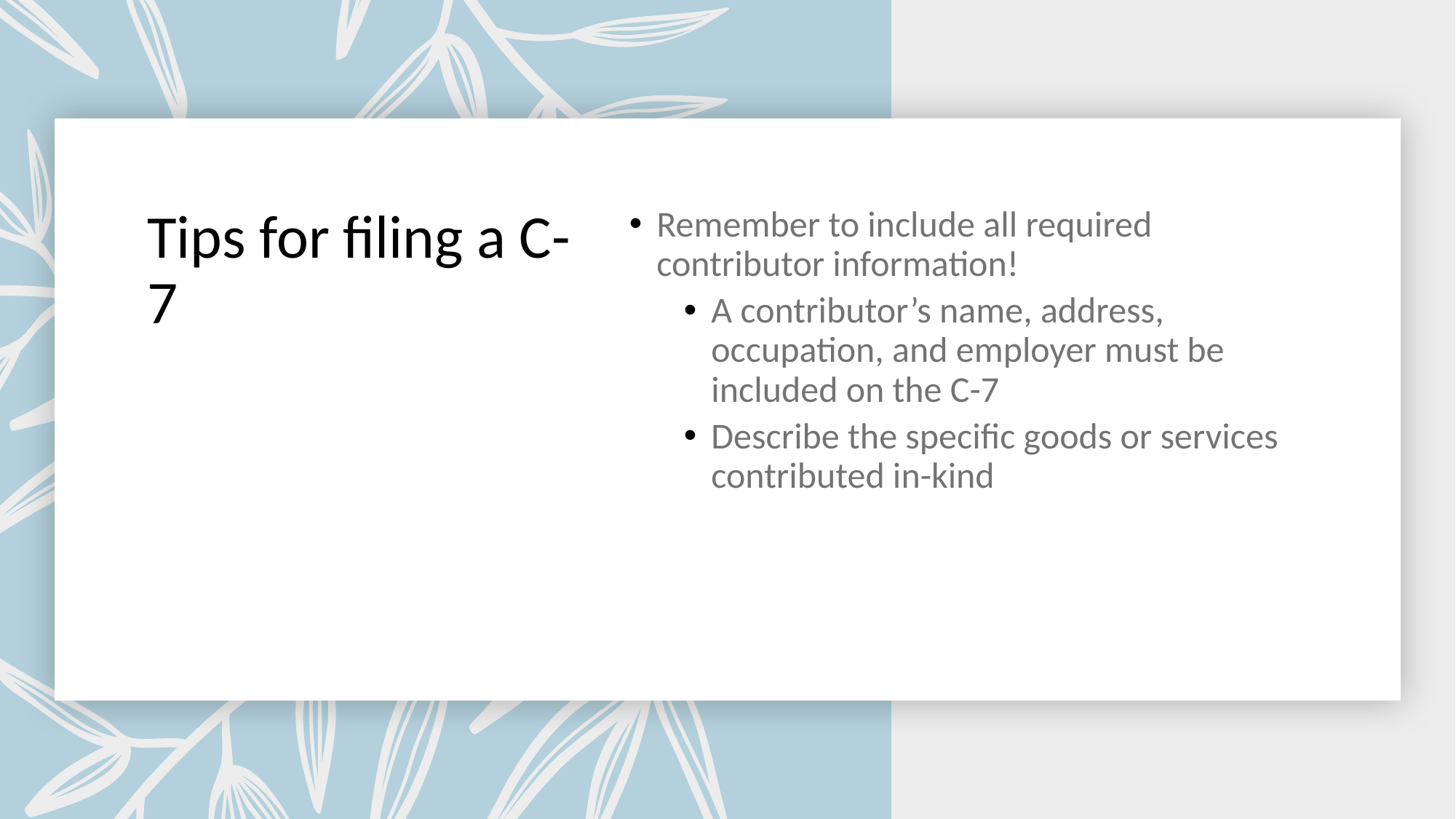

# Tips for filing a C-7
Remember to include all required contributor information!
A contributor’s name, address, occupation, and employer must be included on the C-7
Describe the specific goods or services contributed in-kind